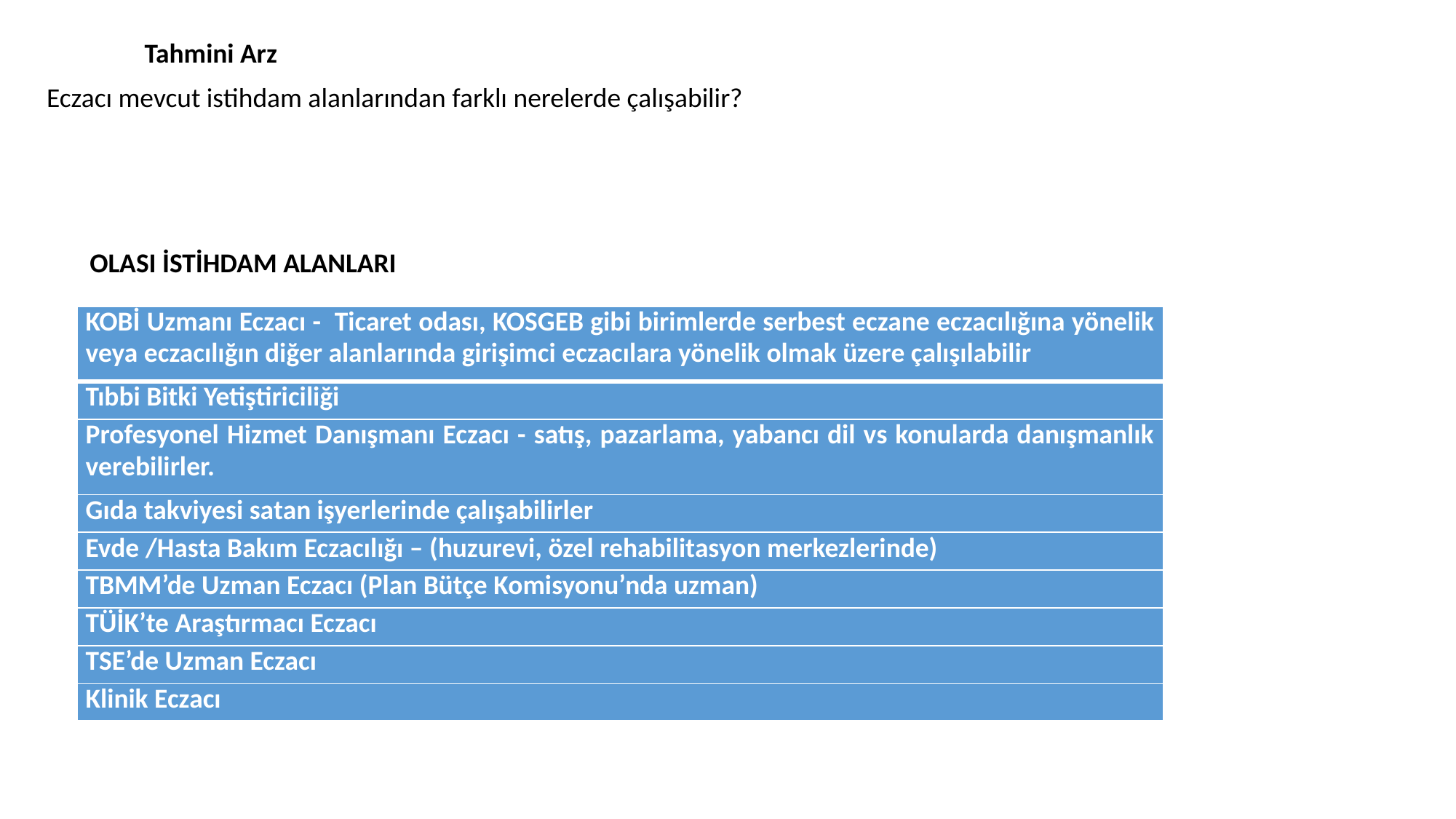

Tahmini Arz
Eczacı mevcut istihdam alanlarından farklı nerelerde çalışabilir?
OLASI İSTİHDAM ALANLARI
| KOBİ Uzmanı Eczacı - Ticaret odası, KOSGEB gibi birimlerde serbest eczane eczacılığına yönelik veya eczacılığın diğer alanlarında girişimci eczacılara yönelik olmak üzere çalışılabilir |
| --- |
| Tıbbi Bitki Yetiştiriciliği |
| Profesyonel Hizmet Danışmanı Eczacı - satış, pazarlama, yabancı dil vs konularda danışmanlık verebilirler. |
| Gıda takviyesi satan işyerlerinde çalışabilirler |
| Evde /Hasta Bakım Eczacılığı – (huzurevi, özel rehabilitasyon merkezlerinde) |
| TBMM’de Uzman Eczacı (Plan Bütçe Komisyonu’nda uzman) |
| TÜİK’te Araştırmacı Eczacı |
| TSE’de Uzman Eczacı |
| Klinik Eczacı |